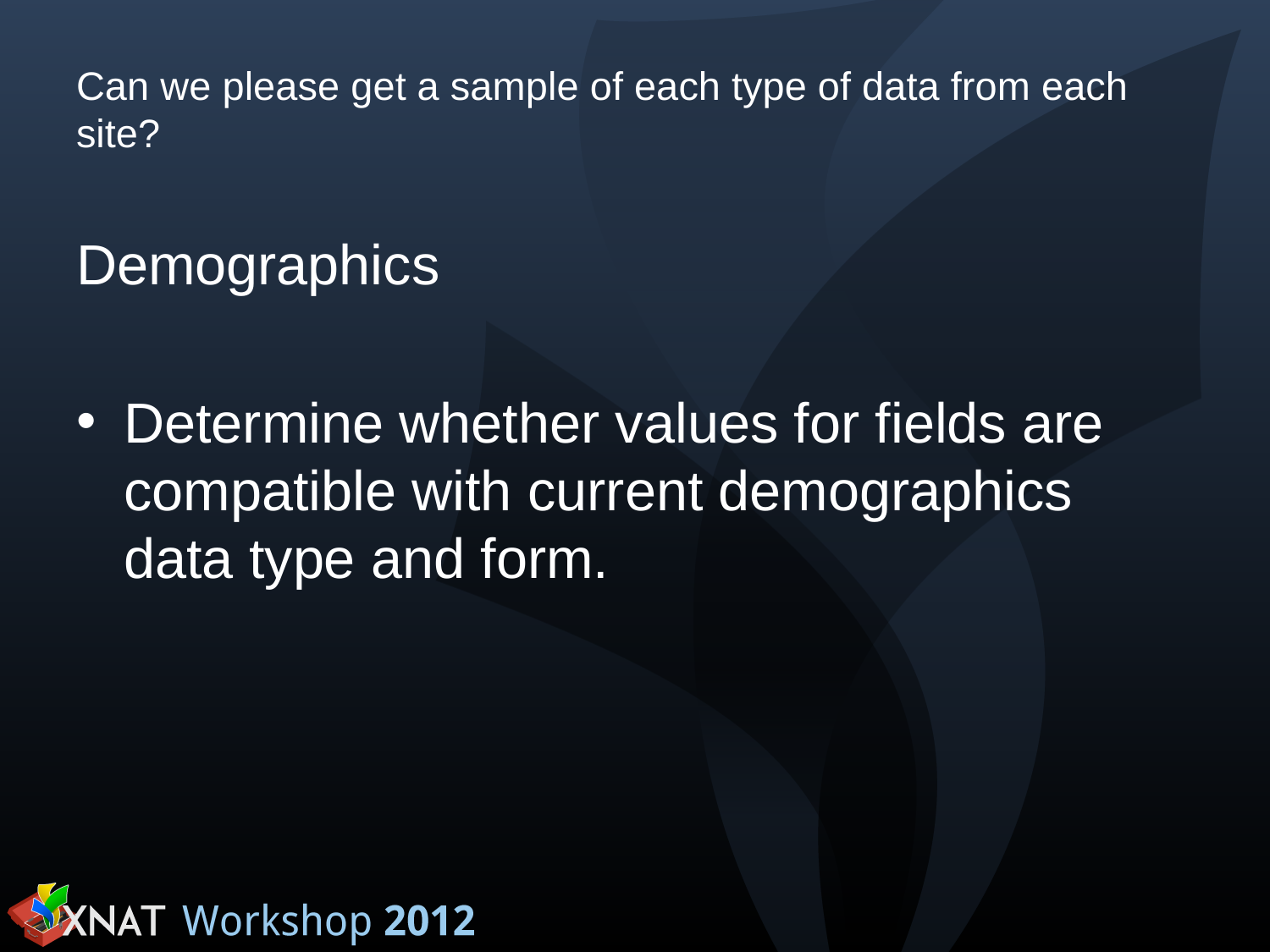

# Can we please get a sample of each type of data from each site?
Demographics

Determine whether values for fields are compatible with current demographics data type and form.